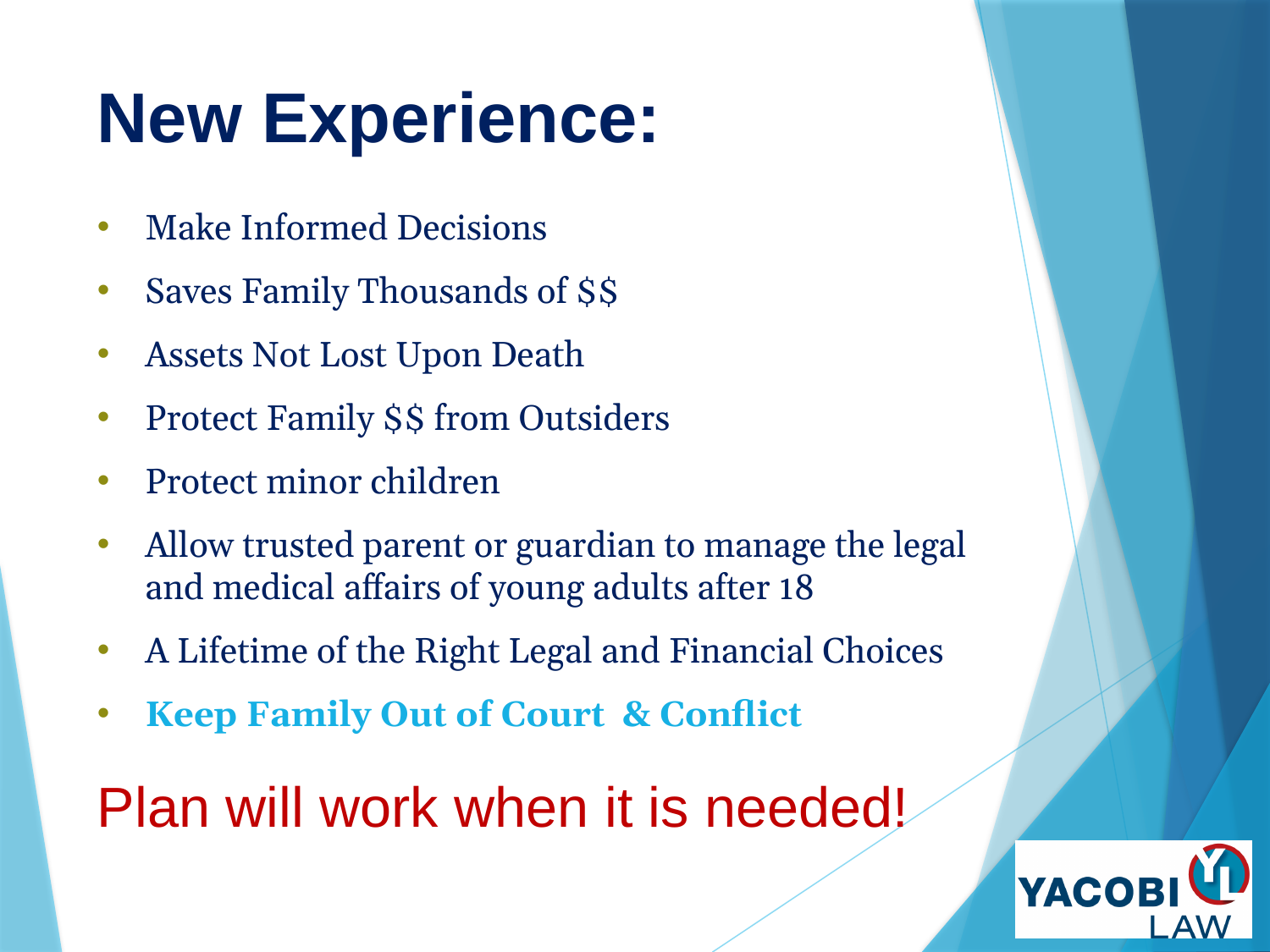

# New Experience:
Make Informed Decisions
Saves Family Thousands of $$
Assets Not Lost Upon Death
Protect Family $$ from Outsiders
Protect minor children
Allow trusted parent or guardian to manage the legal and medical affairs of young adults after 18
A Lifetime of the Right Legal and Financial Choices
Keep Family Out of Court  & Conflict
Plan will work when it is needed!